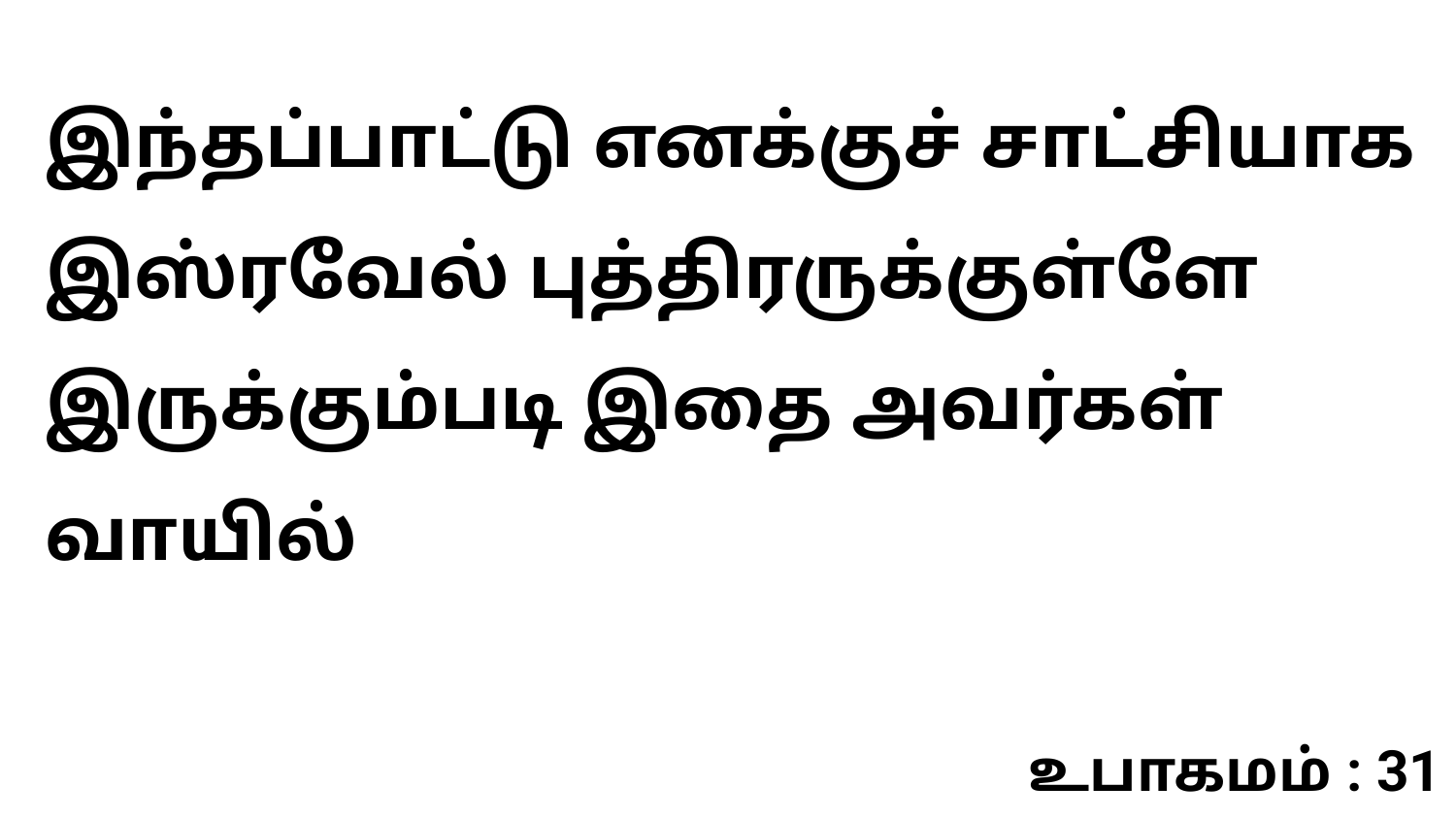

இந்தப்பாட்டு எனக்குச் சாட்சியாக இஸ்ரவேல் புத்திரருக்குள்ளே இருக்கும்படி இதை அவர்கள் வாயில்
உபாகமம் : 31